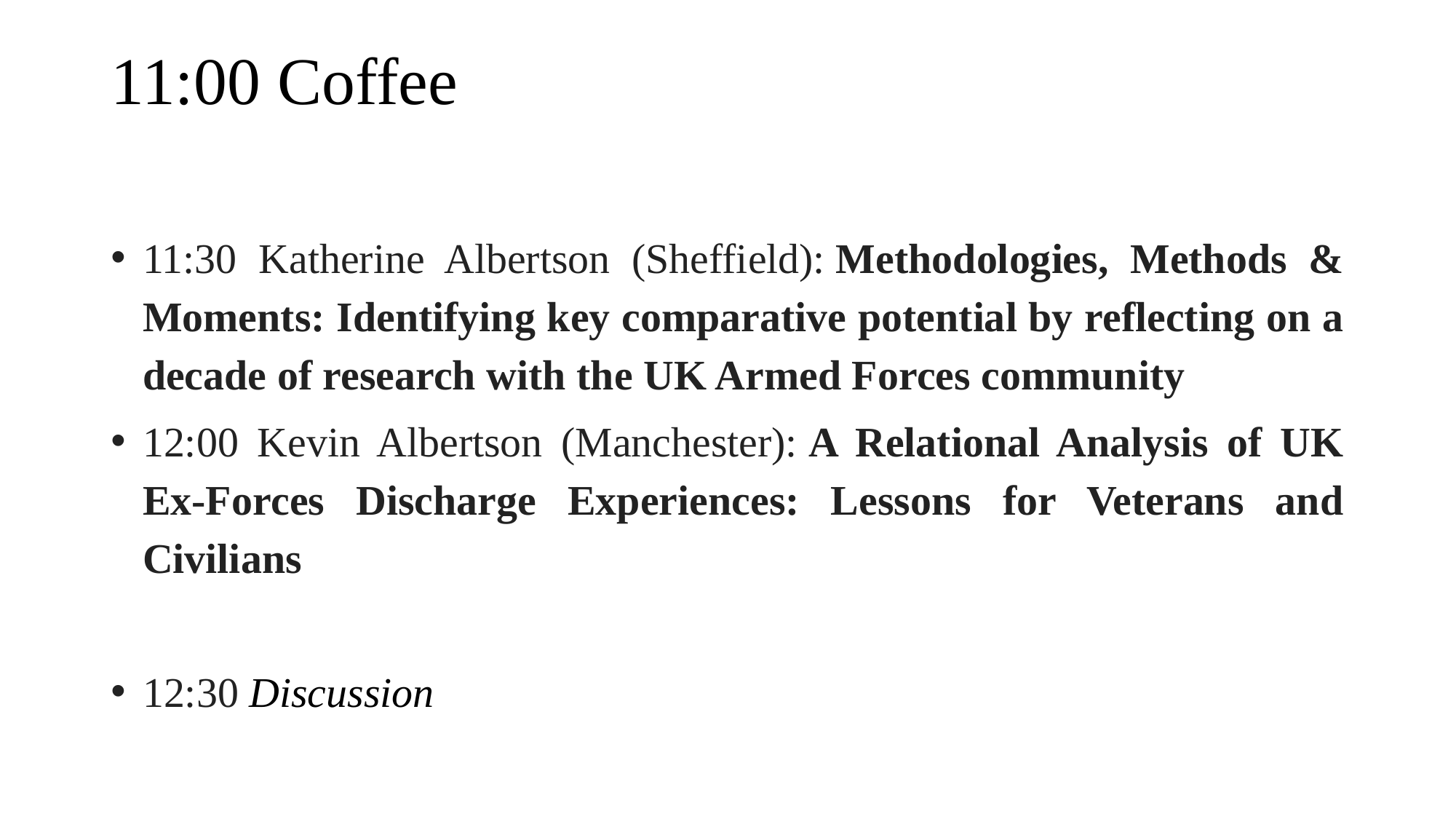

# 11:00 Coffee
11:30 Katherine Albertson (Sheffield): Methodologies, Methods & Moments: Identifying key comparative potential by reflecting on a decade of research with the UK Armed Forces community
12:00 Kevin Albertson (Manchester): A Relational Analysis of UK Ex-Forces Discharge Experiences: Lessons for Veterans and Civilians

12:30 Discussion